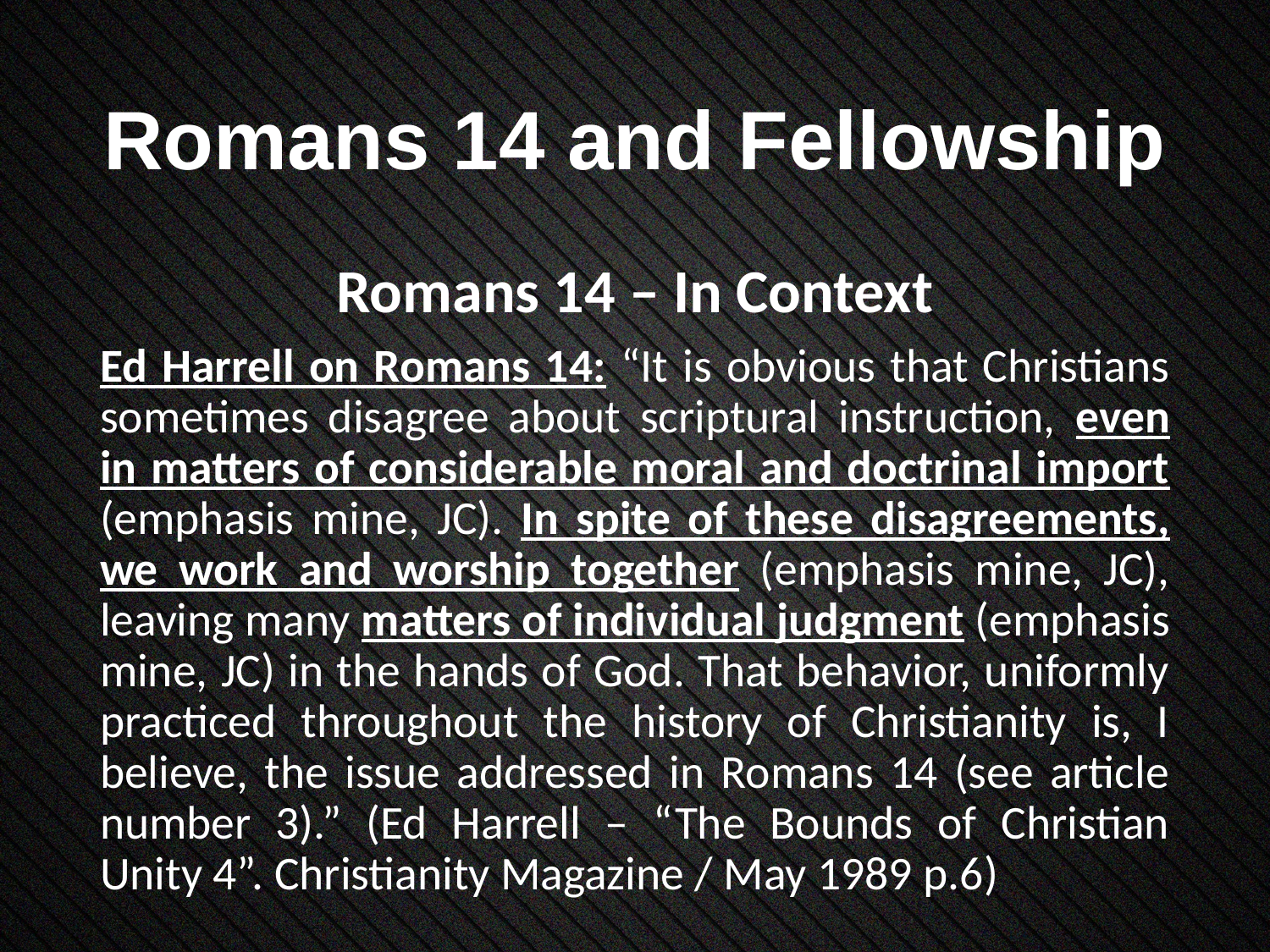

# Romans 14 and Fellowship
Romans 14 – In Context
Ed Harrell on Romans 14: “It is obvious that Christians sometimes disagree about scriptural instruction, even in matters of considerable moral and doctrinal import (emphasis mine, JC). In spite of these disagreements, we work and worship together (emphasis mine, JC), leaving many matters of individual judgment (emphasis mine, JC) in the hands of God. That behavior, uniformly practiced throughout the history of Christianity is, I believe, the issue addressed in Romans 14 (see article number 3).” (Ed Harrell – “The Bounds of Christian Unity 4”. Christianity Magazine / May 1989 p.6)